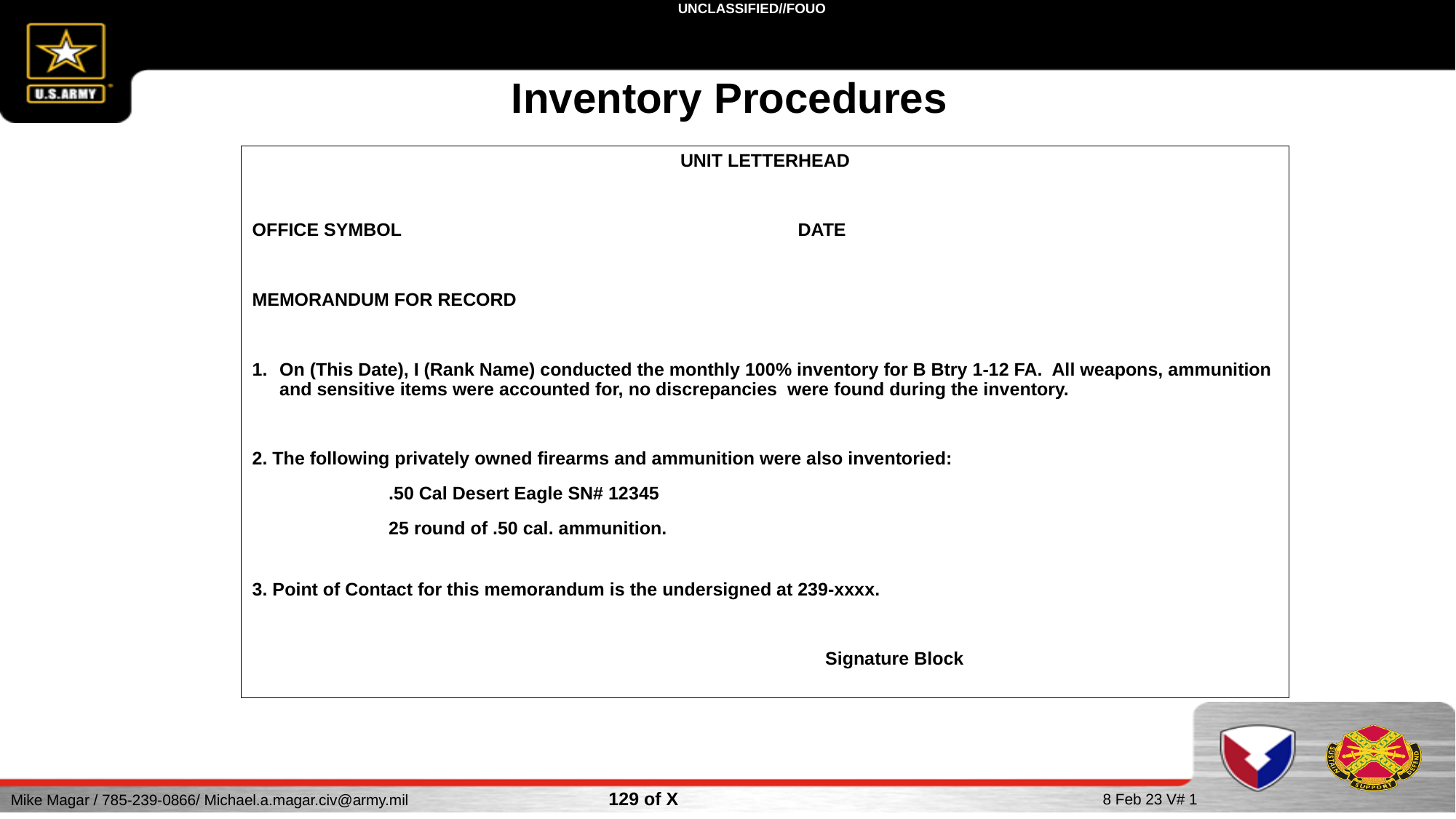

Inventory Procedures
UNIT LETTERHEAD

OFFICE SYMBOL				DATE

MEMORANDUM FOR RECORD

On (This Date), I (Rank Name) conducted the monthly 100% inventory for B Btry 1-12 FA.  All weapons, ammunition and sensitive items were accounted for, no discrepancies  were found during the inventory.

2. The following privately owned firearms and ammunition were also inventoried:
		.50 Cal Desert Eagle SN# 12345
		25 round of .50 cal. ammunition.

3. Point of Contact for this memorandum is the undersigned at 239-xxxx.

						Signature Block